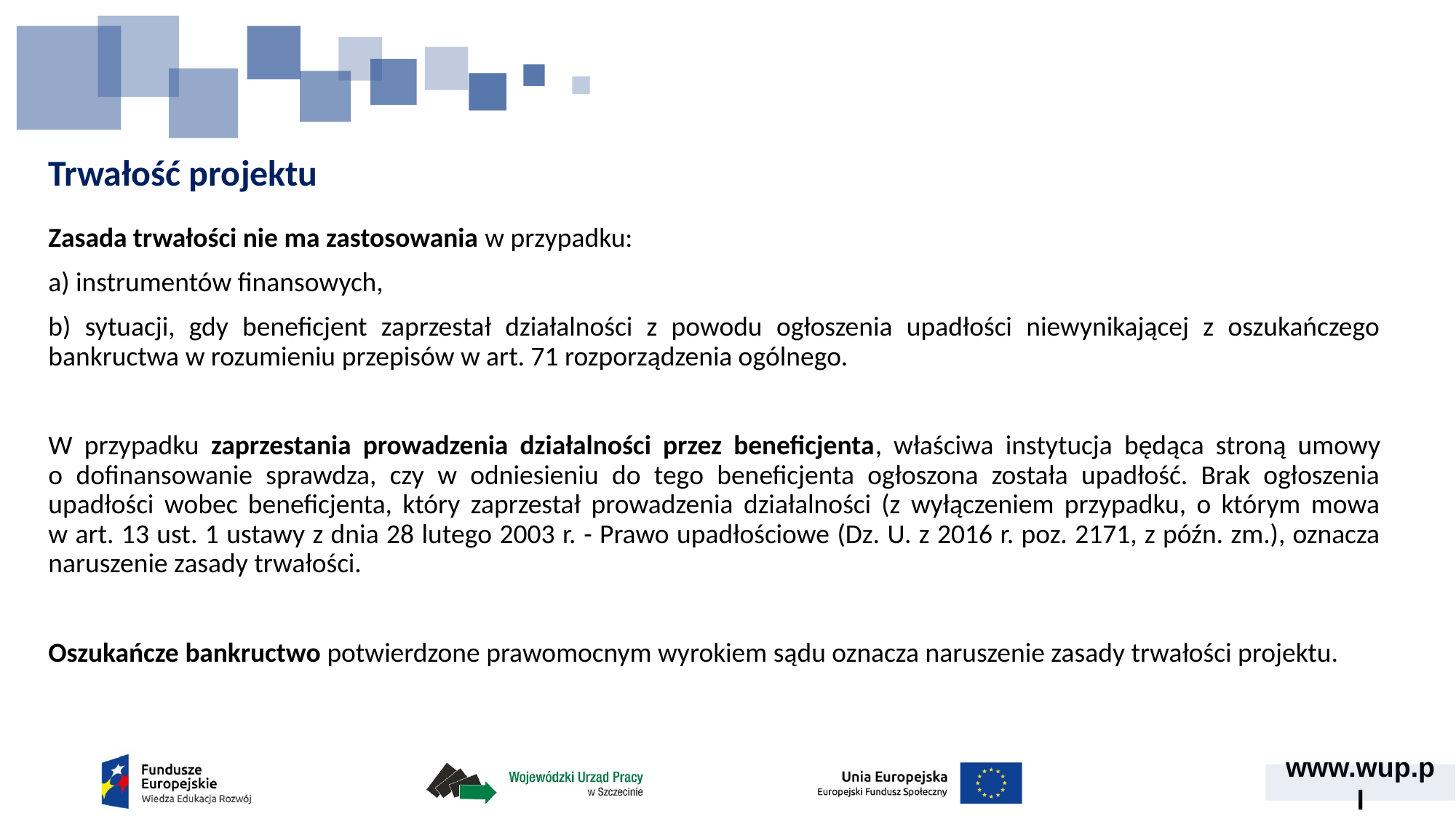

# Trwałość projektu
Zasada trwałości nie ma zastosowania w przypadku:
a) instrumentów finansowych,
b) sytuacji, gdy beneficjent zaprzestał działalności z powodu ogłoszenia upadłości niewynikającej z oszukańczego bankructwa w rozumieniu przepisów w art. 71 rozporządzenia ogólnego.

W przypadku zaprzestania prowadzenia działalności przez beneficjenta, właściwa instytucja będąca stroną umowy
o dofinansowanie sprawdza, czy w odniesieniu do tego beneficjenta ogłoszona została upadłość. Brak ogłoszenia upadłości wobec beneficjenta, który zaprzestał prowadzenia działalności (z wyłączeniem przypadku, o którym mowa
w art. 13 ust. 1 ustawy z dnia 28 lutego 2003 r. - Prawo upadłościowe (Dz. U. z 2016 r. poz. 2171, z późn. zm.), oznacza naruszenie zasady trwałości.

Oszukańcze bankructwo potwierdzone prawomocnym wyrokiem sądu oznacza naruszenie zasady trwałości projektu.